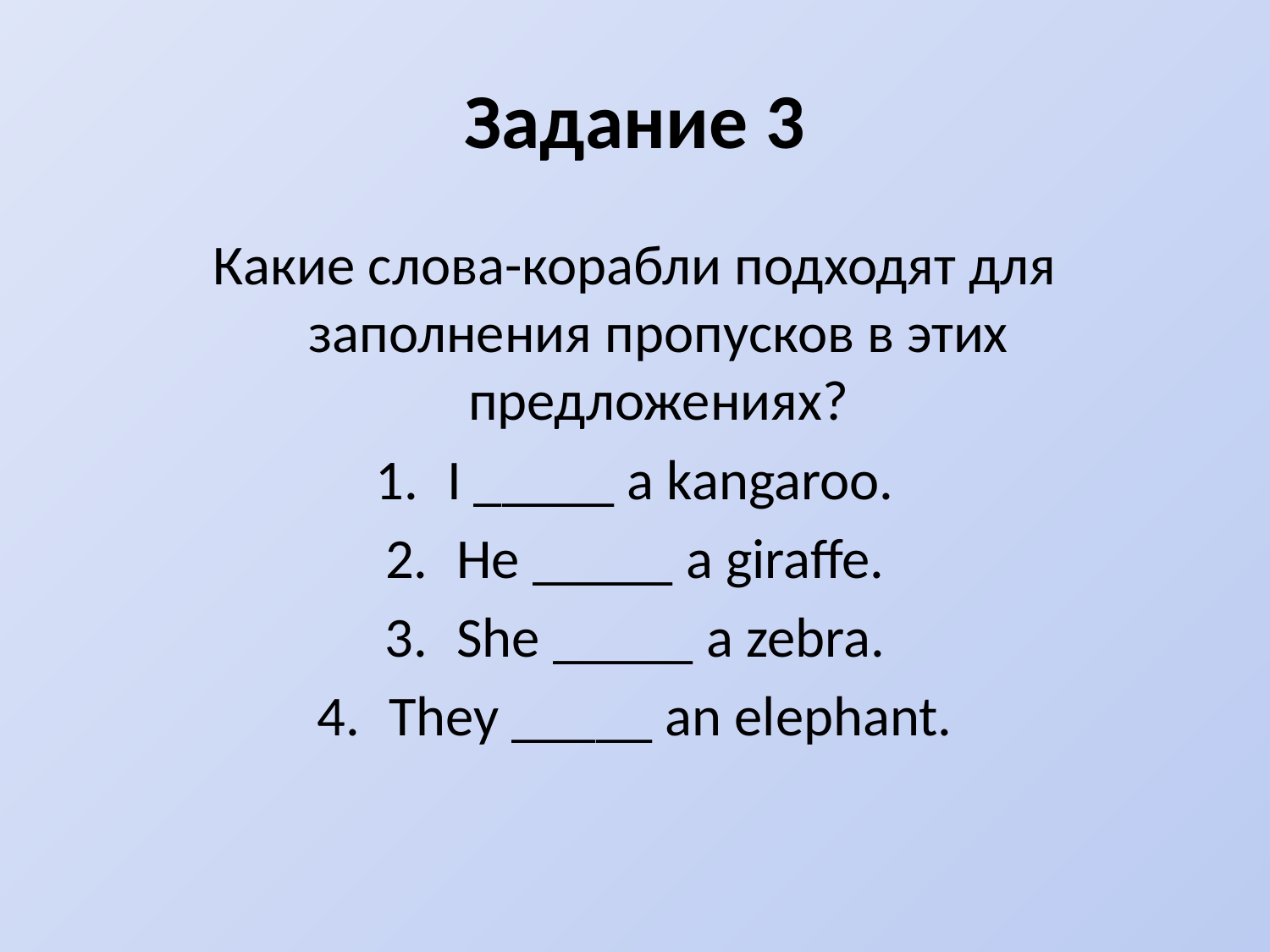

# Задание 3
Какие слова-корабли подходят для заполнения пропусков в этих предложениях?
I _____ a kangaroo.
He _____ a giraffe.
She _____ a zebra.
They _____ an elephant.